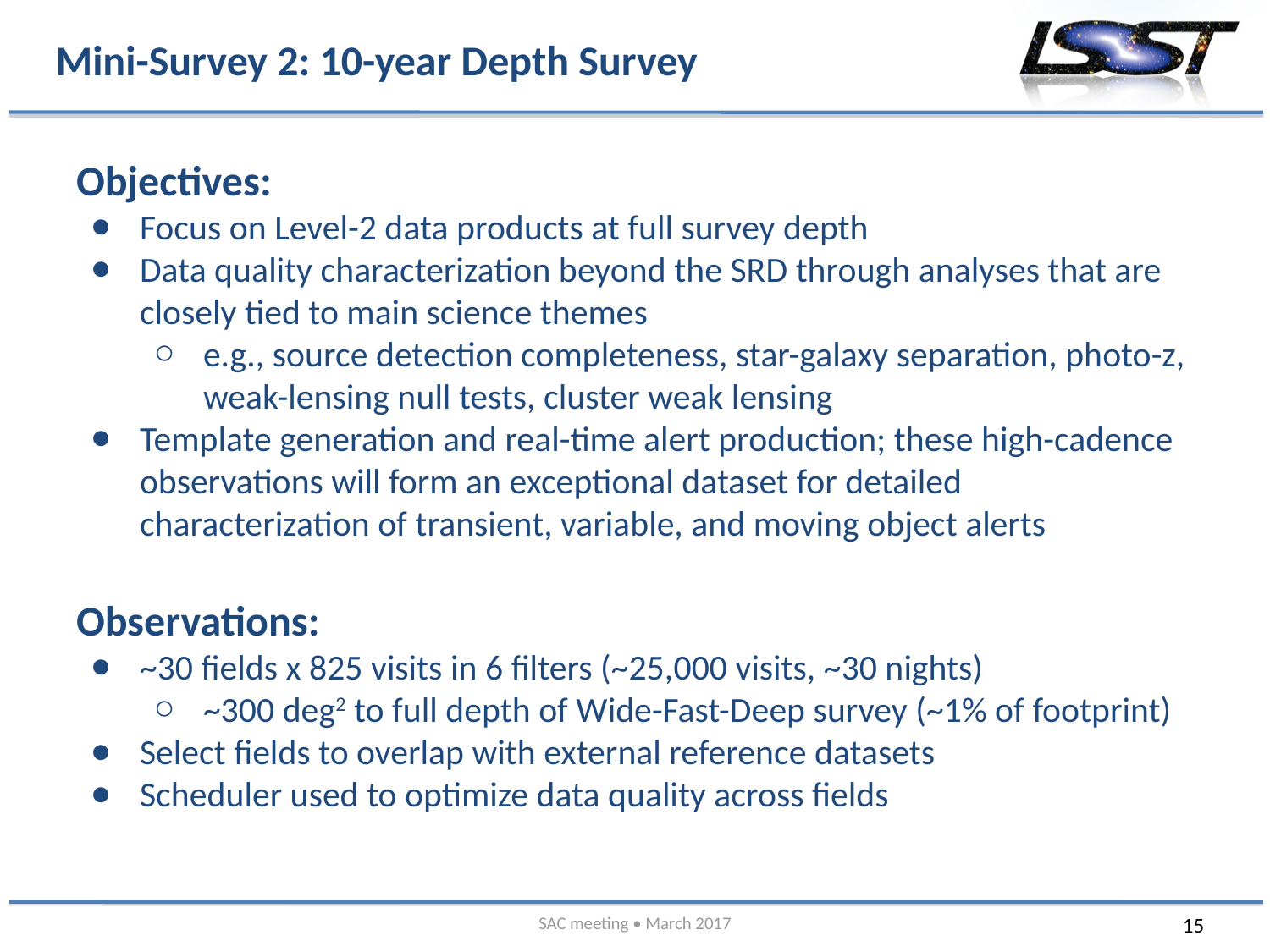

# Mini-Survey 2: 10-year Depth Survey
Objectives:
Focus on Level-2 data products at full survey depth
Data quality characterization beyond the SRD through analyses that are closely tied to main science themes
e.g., source detection completeness, star-galaxy separation, photo-z, weak-lensing null tests, cluster weak lensing
Template generation and real-time alert production; these high-cadence observations will form an exceptional dataset for detailed characterization of transient, variable, and moving object alerts

Observations:
~30 fields x 825 visits in 6 filters (~25,000 visits, ~30 nights)
~300 deg2 to full depth of Wide-Fast-Deep survey (~1% of footprint)
Select fields to overlap with external reference datasets
Scheduler used to optimize data quality across fields